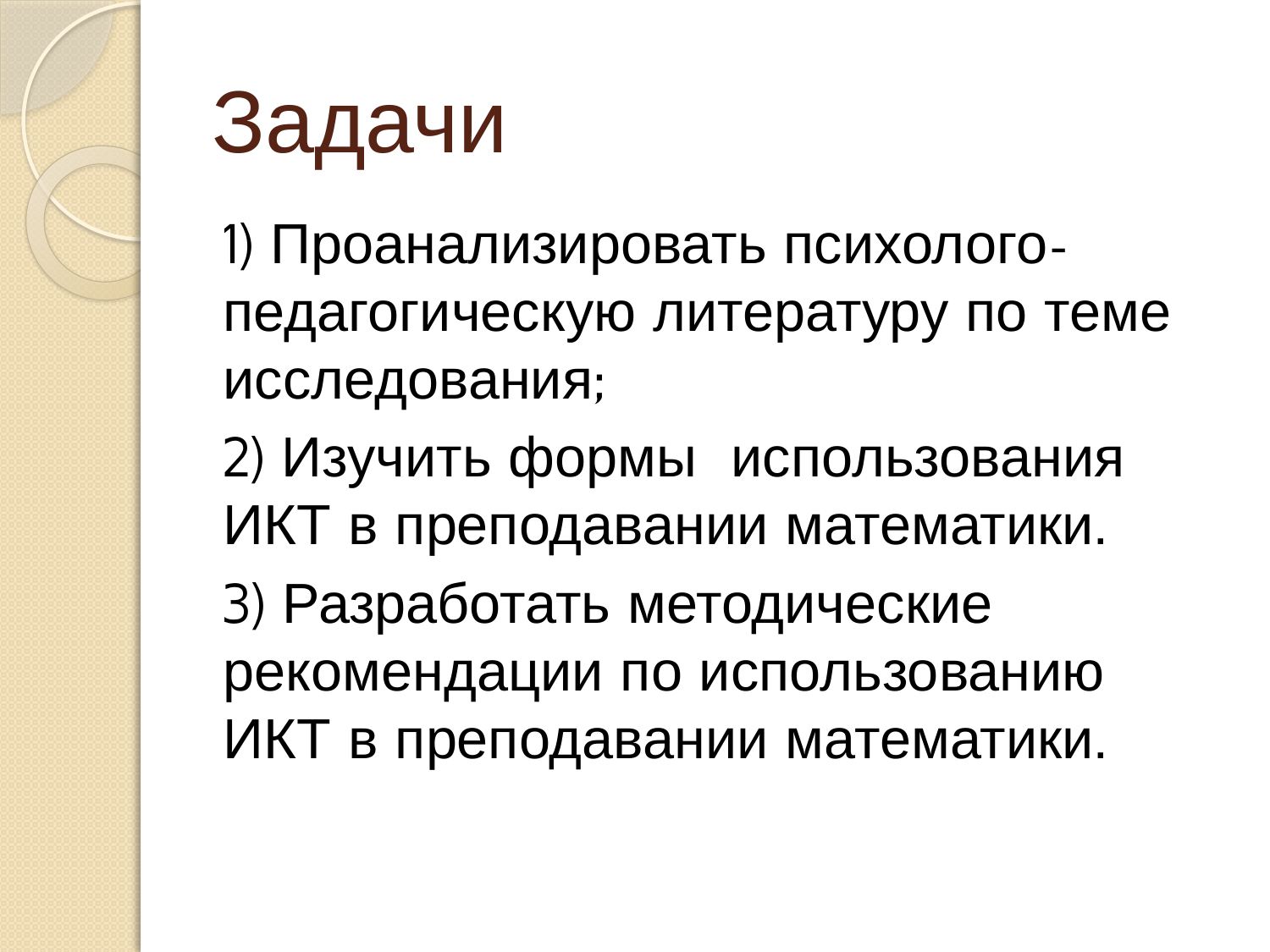

# Задачи
1) Проанализировать психолого-педагогическую литературу по теме исследования;
2) Изучить формы  использования ИКТ в преподавании математики.
3) Разработать методические рекомендации по использованию ИКТ в преподавании математики.